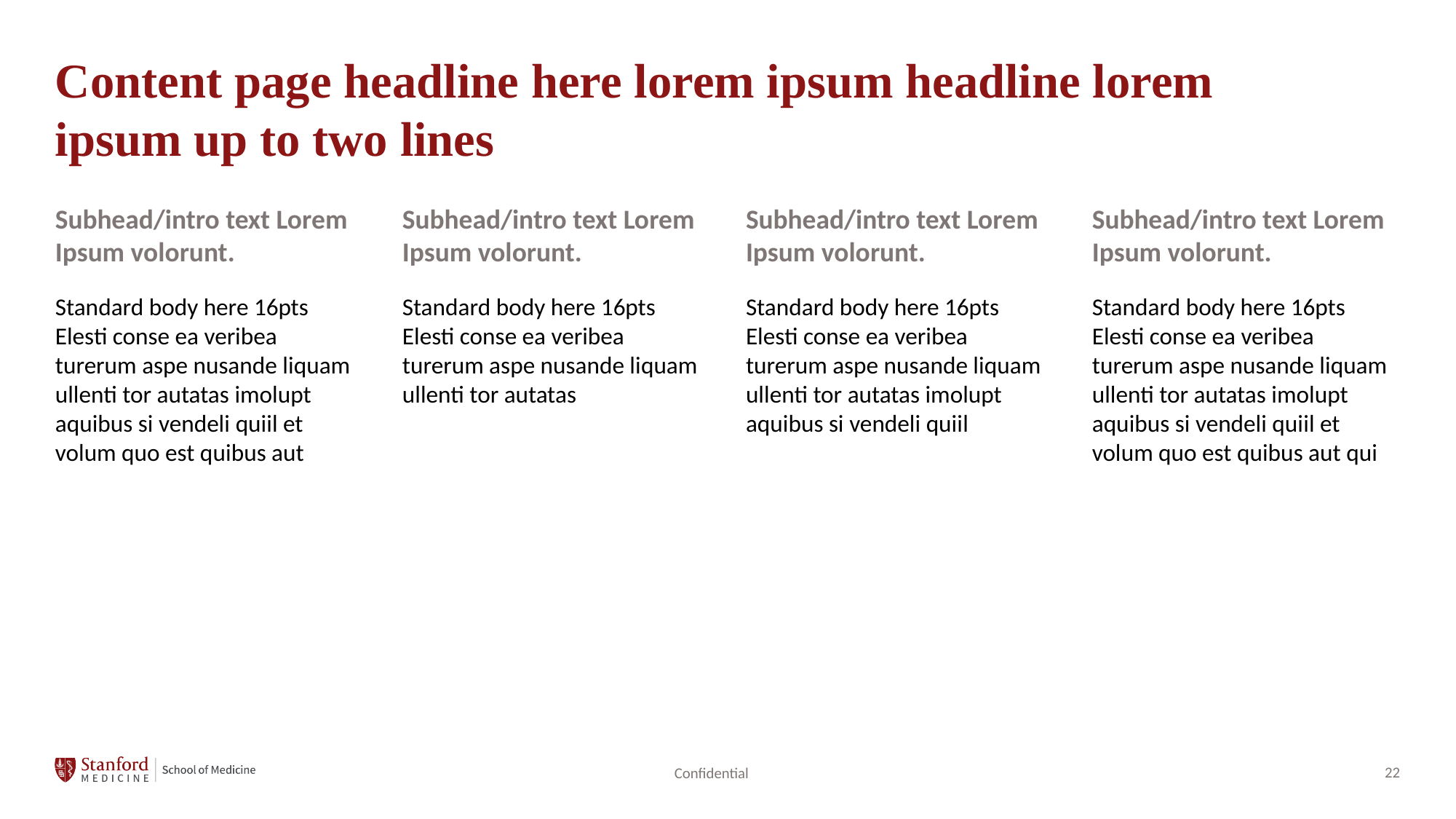

# Content page headline here lorem ipsum headline lorem ipsum up to two lines
Subhead/intro text Lorem Ipsum volorunt.
Standard body here 16pts Elesti conse ea veribea turerum aspe nusande liquam ullenti tor autatas imolupt aquibus si vendeli quiil et volum quo est quibus aut
Subhead/intro text Lorem Ipsum volorunt.
Standard body here 16pts Elesti conse ea veribea turerum aspe nusande liquam ullenti tor autatas
Subhead/intro text Lorem Ipsum volorunt.
Standard body here 16pts Elesti conse ea veribea turerum aspe nusande liquam ullenti tor autatas imolupt aquibus si vendeli quiil
Subhead/intro text Lorem Ipsum volorunt.
Standard body here 16pts Elesti conse ea veribea turerum aspe nusande liquam ullenti tor autatas imolupt aquibus si vendeli quiil et volum quo est quibus aut qui
Confidential
22